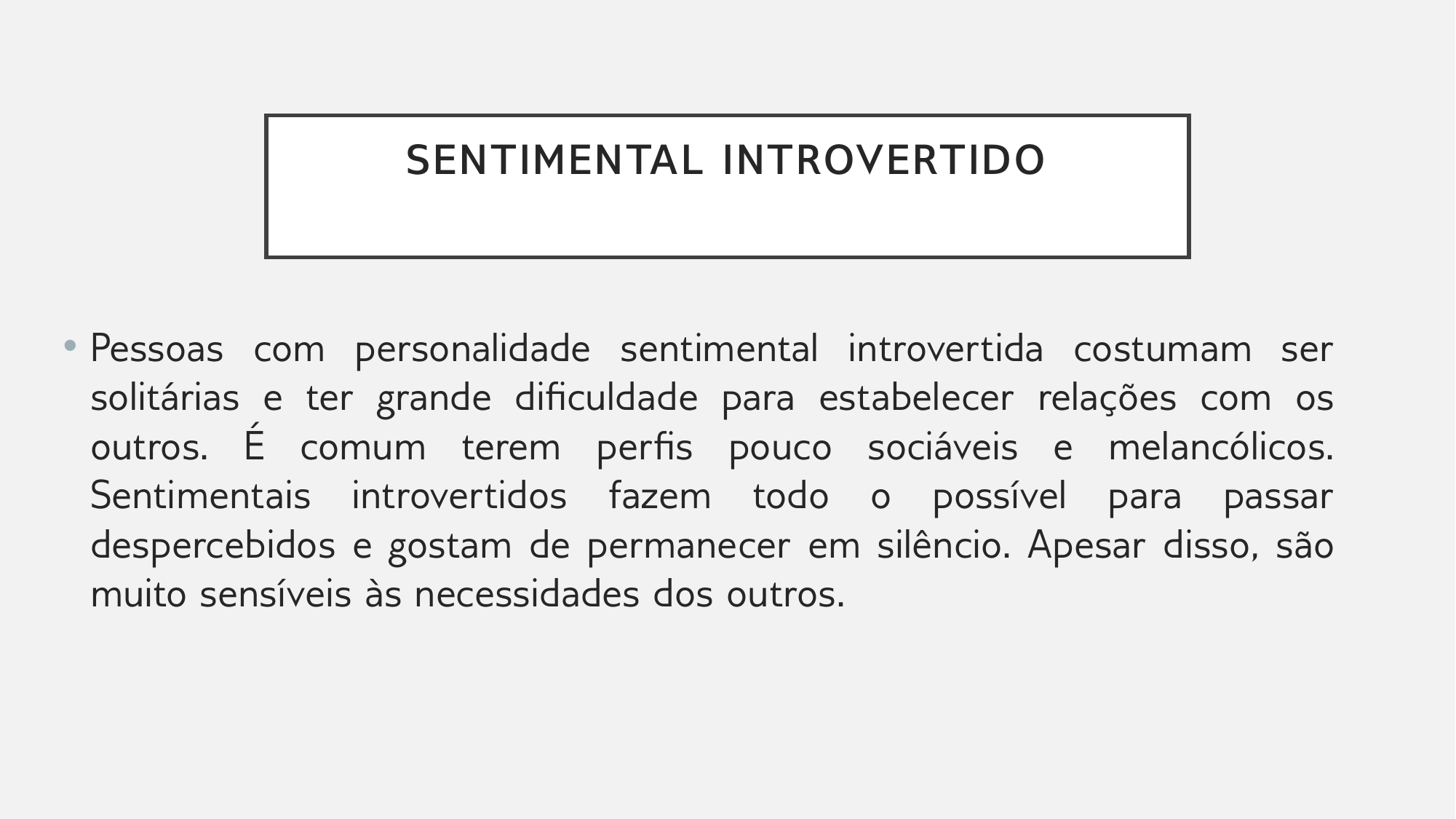

# Sentimental introvertido
Pessoas com personalidade sentimental introvertida costumam ser solitárias e ter grande dificuldade para estabelecer relações com os outros. É comum terem perfis pouco sociáveis e melancólicos. Sentimentais introvertidos fazem todo o possível para passar despercebidos e gostam de permanecer em silêncio. Apesar disso, são muito sensíveis às necessidades dos outros.